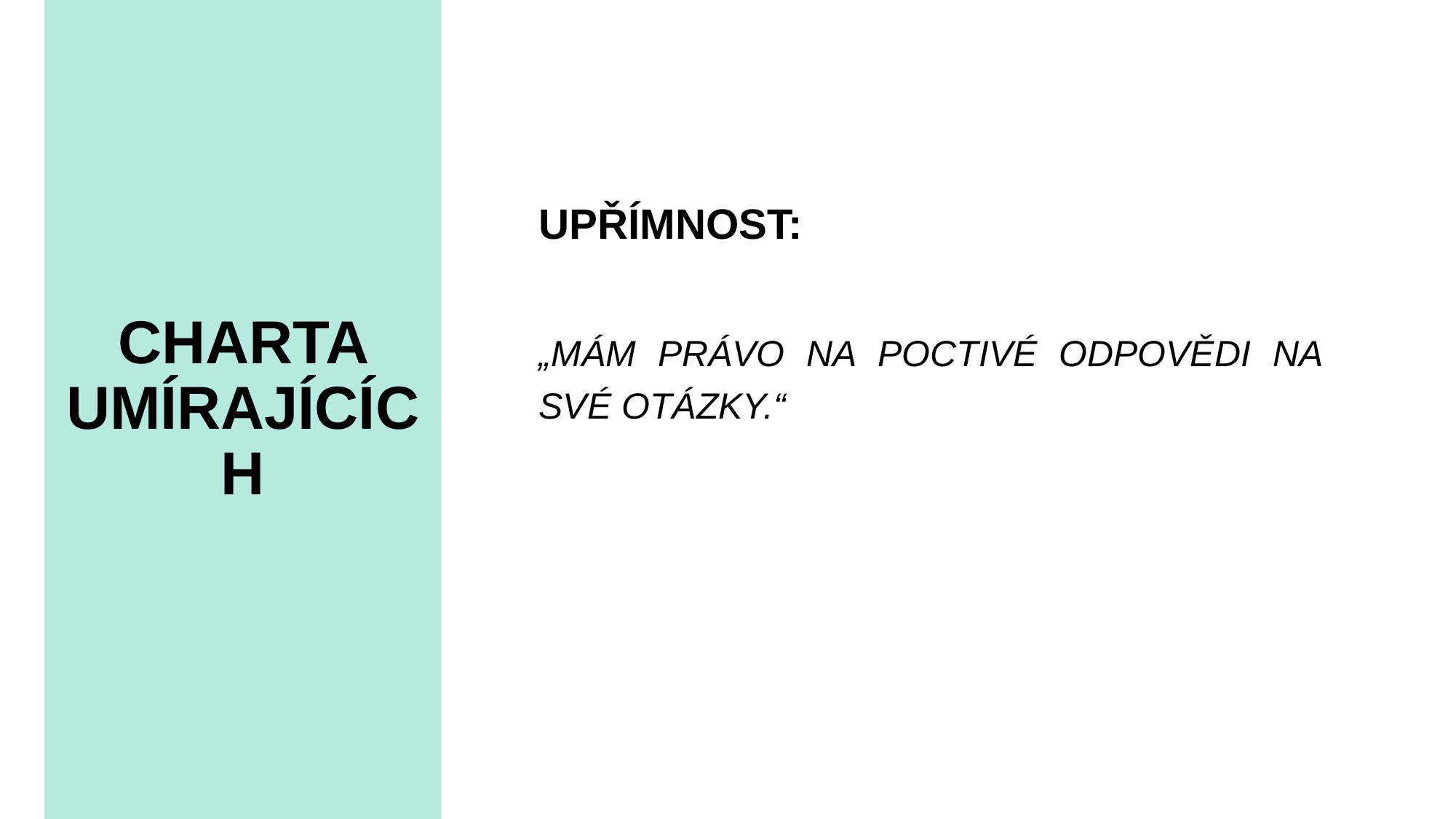

# CHARTA UMÍRAJÍCÍCH
UPŘÍMNOST:

„Mám právo na poctivé odpovědi na své otázky.“